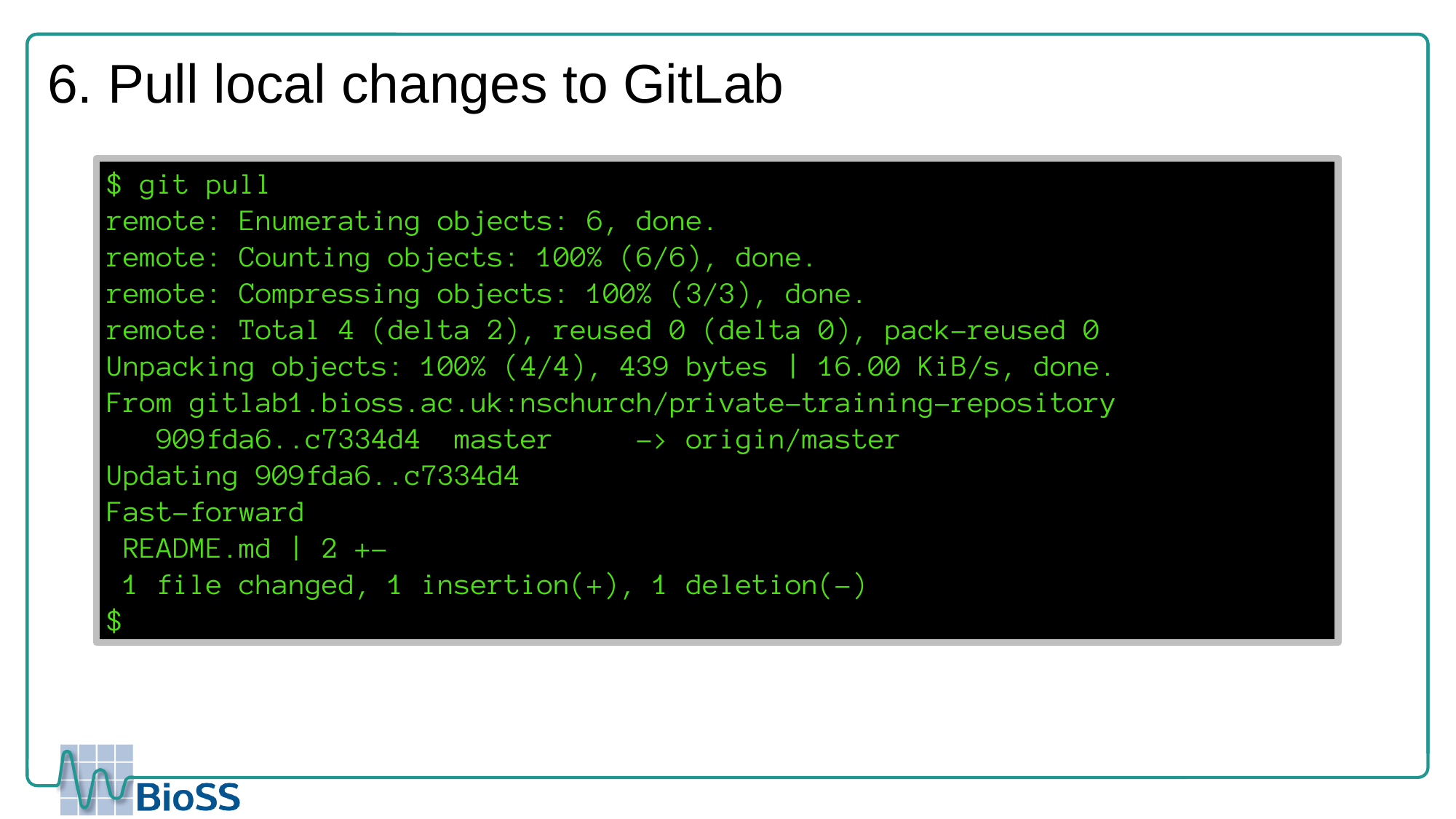

# 6. Pull local changes to GitLab
$ git pull
remote: Enumerating objects: 6, done.
remote: Counting objects: 100% (6/6), done.
remote: Compressing objects: 100% (3/3), done.
remote: Total 4 (delta 2), reused 0 (delta 0), pack-reused 0
Unpacking objects: 100% (4/4), 439 bytes | 16.00 KiB/s, done.
From gitlab1.bioss.ac.uk:nschurch/private-training-repository
   909fda6..c7334d4  master     -> origin/master
Updating 909fda6..c7334d4
Fast-forward
 README.md | 2 +-
 1 file changed, 1 insertion(+), 1 deletion(-)
$